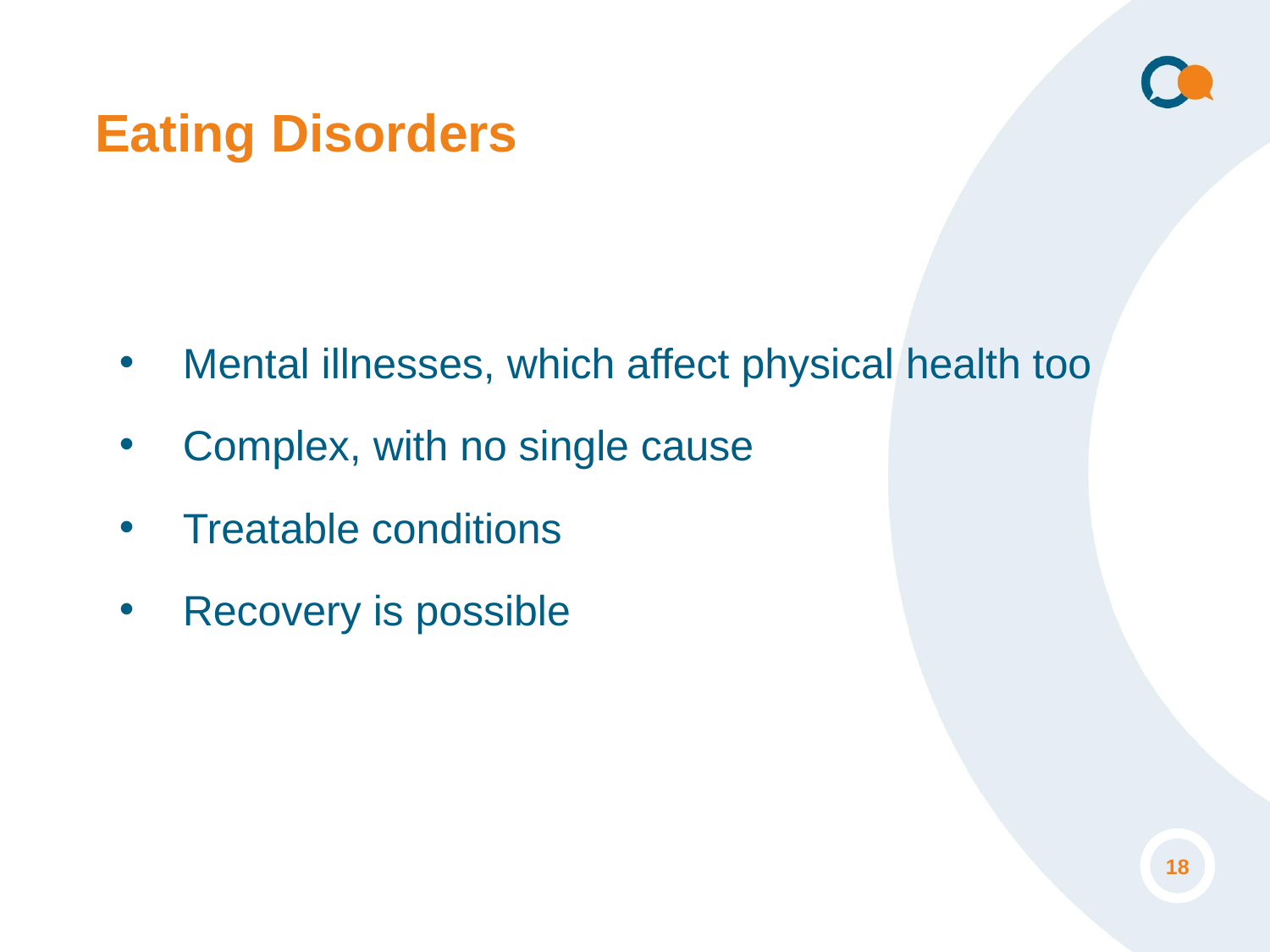

# Eating Disorders
Mental illnesses, which affect physical health too
Complex, with no single cause
Treatable conditions
Recovery is possible

18